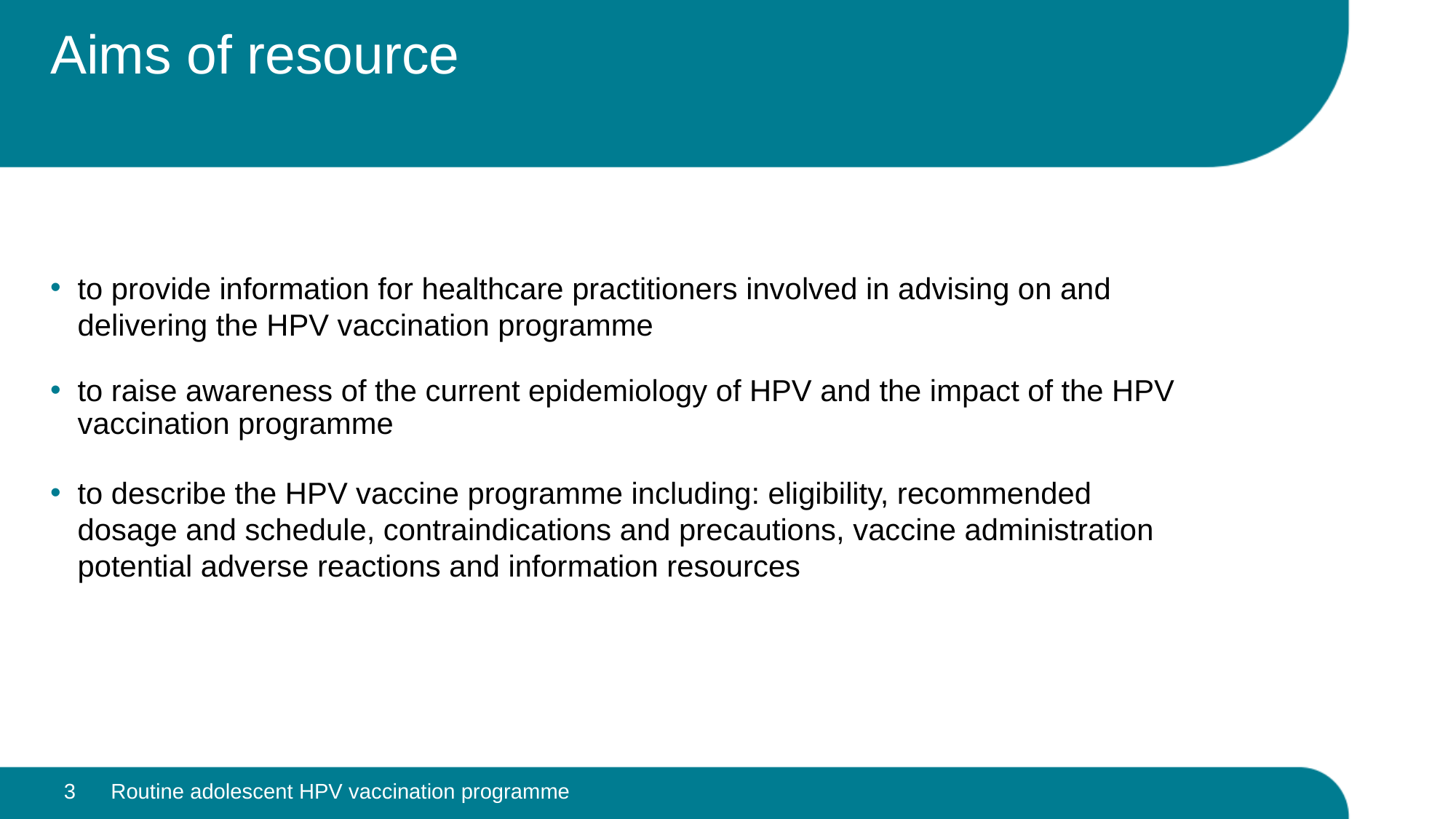

# Aims of resource

to provide information for healthcare practitioners involved in advising on and delivering the HPV vaccination programme
to raise awareness of the current epidemiology of HPV and the impact of the HPV vaccination programme
to describe the HPV vaccine programme including: eligibility, recommended dosage and schedule, contraindications and precautions, vaccine administration potential adverse reactions and information resources
3
Routine adolescent HPV vaccination programme